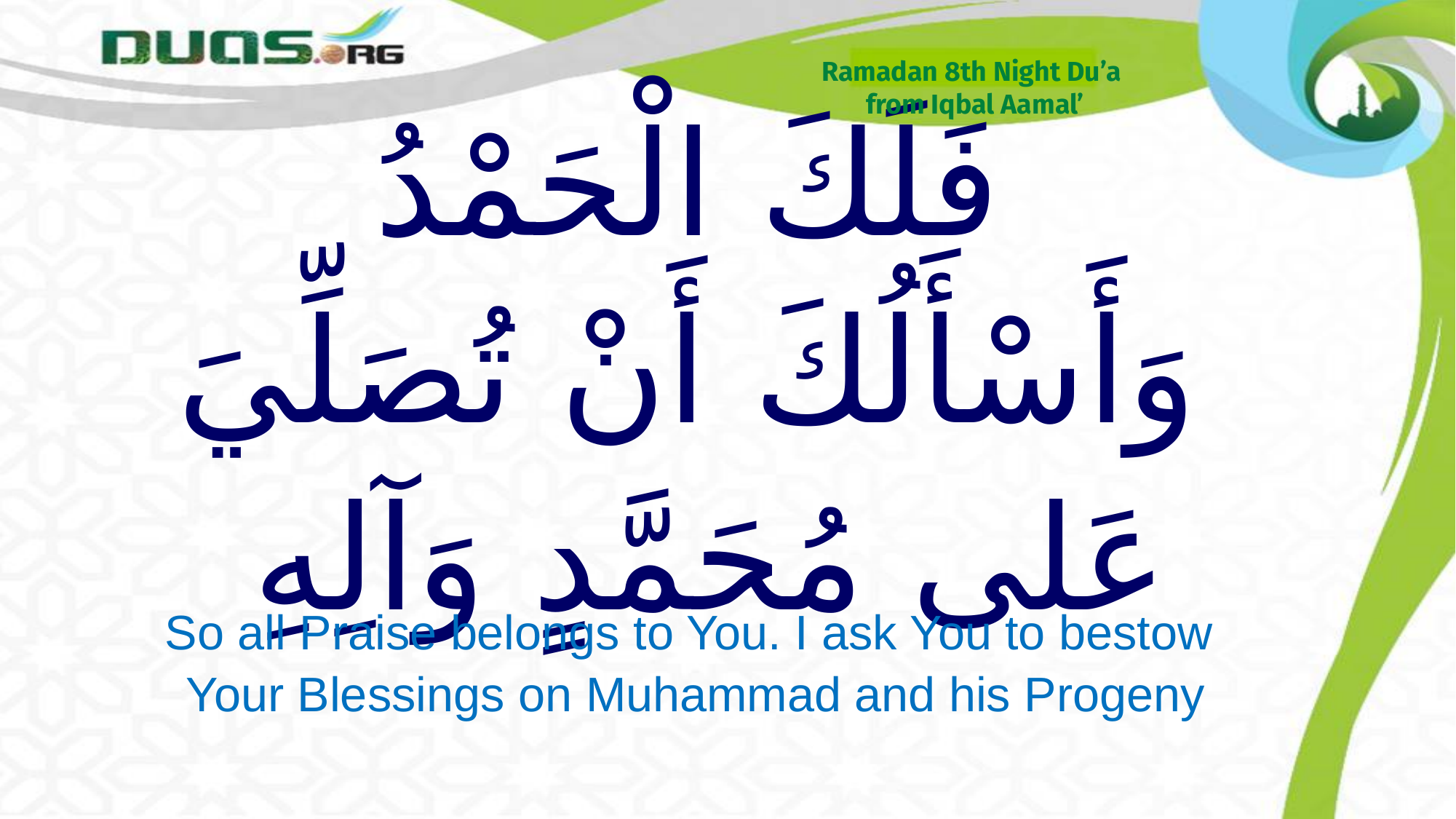

Ramadan 8th Night Du’a
from Iqbal Aamal’
# فَلَكَ الْحَمْدُ وَأَسْأَلُكَ أَنْ تُصَلِّيَ عَلى مُحَمَّدٍ وَآلِهِ
So all Praise belongs to You. I ask You to bestow Your Blessings on Muhammad and his Progeny